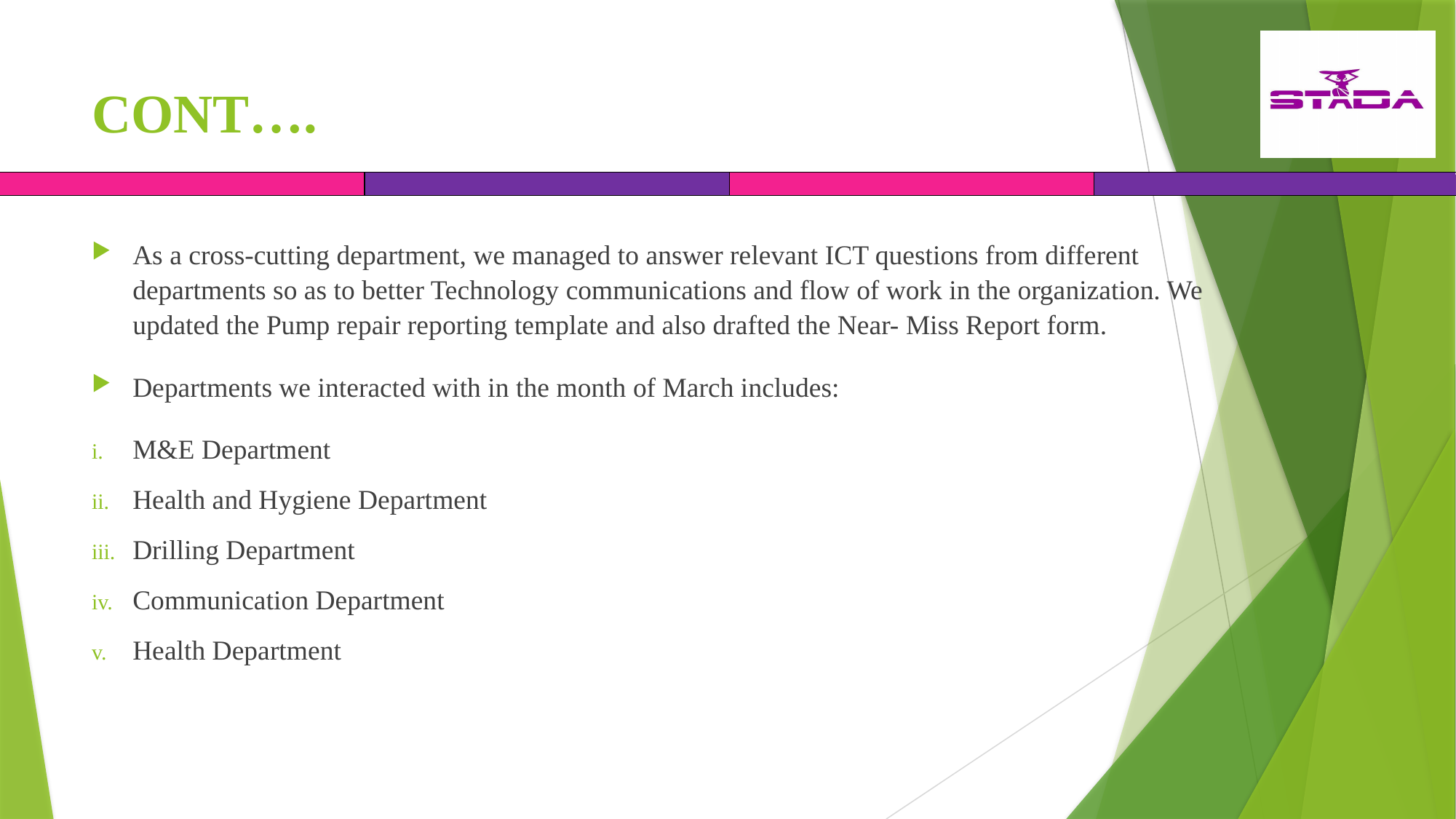

# CONT….
As a cross-cutting department, we managed to answer relevant ICT questions from different departments so as to better Technology communications and flow of work in the organization. We updated the Pump repair reporting template and also drafted the Near- Miss Report form.
Departments we interacted with in the month of March includes:
M&E Department
Health and Hygiene Department
Drilling Department
Communication Department
Health Department